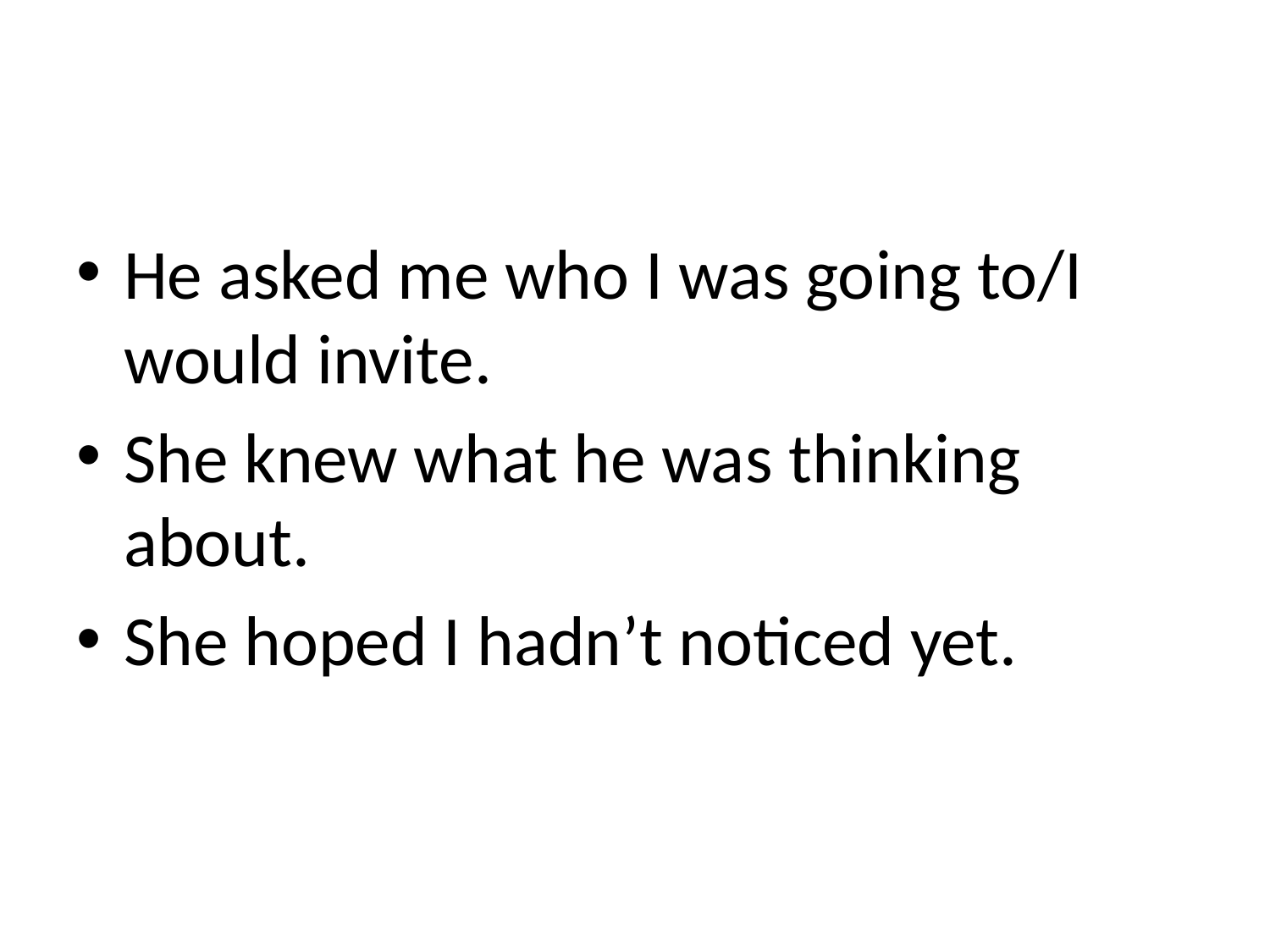

#
He asked me who I was going to/I would invite.
She knew what he was thinking about.
She hoped I hadn’t noticed yet.